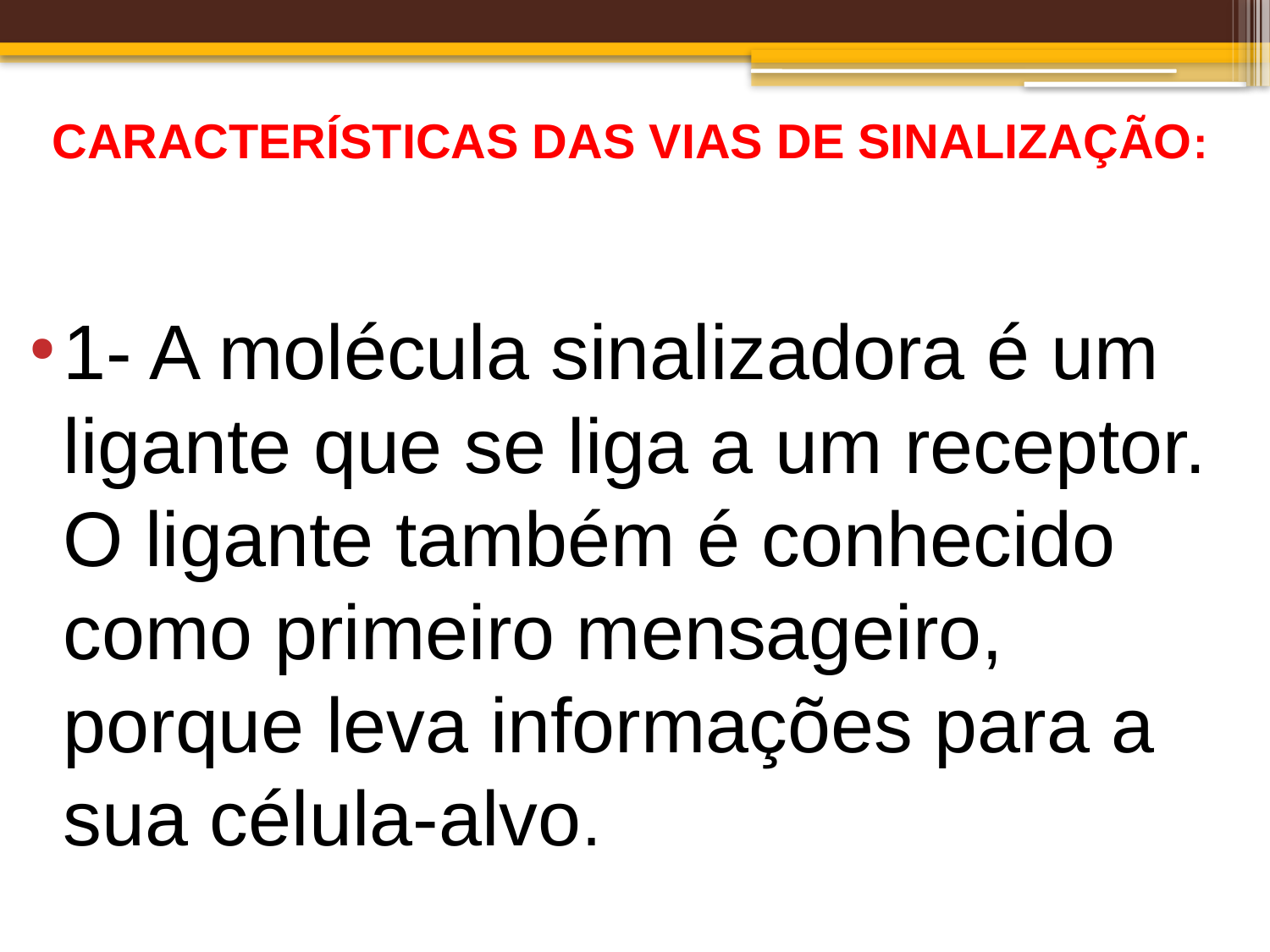

# CARACTERÍSTICAS DAS VIAS DE SINALIZAÇÃO:
1- A molécula sinalizadora é um ligante que se liga a um receptor. O ligante também é conhecido como primeiro mensageiro, porque leva informações para a sua célula-alvo.